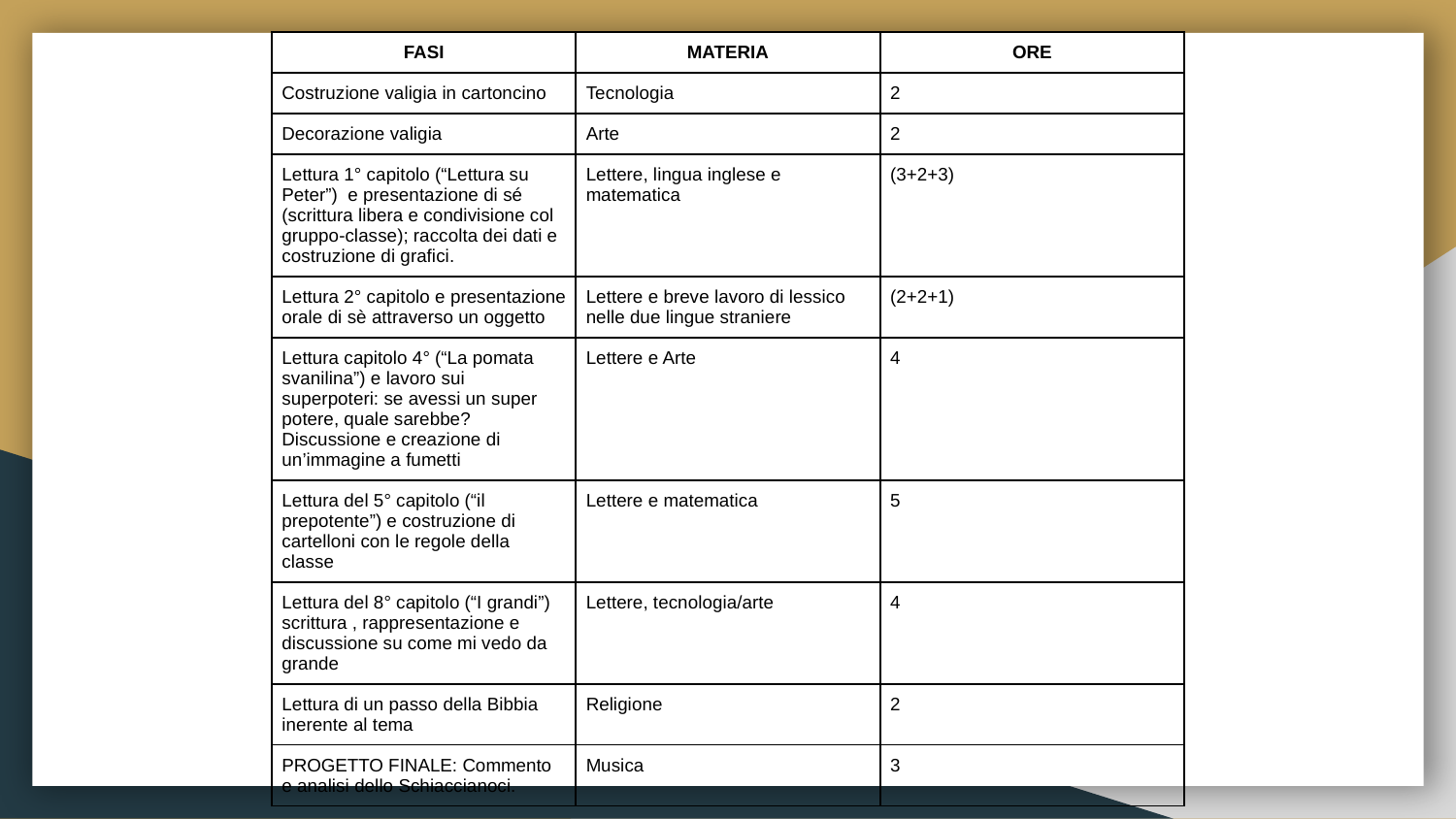

| FASI | MATERIA | ORE |
| --- | --- | --- |
| Costruzione valigia in cartoncino | Tecnologia | 2 |
| Decorazione valigia | Arte | 2 |
| Lettura 1° capitolo (“Lettura su Peter”) e presentazione di sé (scrittura libera e condivisione col gruppo-classe); raccolta dei dati e costruzione di grafici. | Lettere, lingua inglese e matematica | (3+2+3) |
| Lettura 2° capitolo e presentazione orale di sè attraverso un oggetto | Lettere e breve lavoro di lessico nelle due lingue straniere | (2+2+1) |
| Lettura capitolo 4° (“La pomata svanilina”) e lavoro sui superpoteri: se avessi un super potere, quale sarebbe? Discussione e creazione di un’immagine a fumetti | Lettere e Arte | 4 |
| Lettura del 5° capitolo (“il prepotente”) e costruzione di cartelloni con le regole della classe | Lettere e matematica | 5 |
| Lettura del 8° capitolo (“I grandi”) scrittura , rappresentazione e discussione su come mi vedo da grande | Lettere, tecnologia/arte | 4 |
| Lettura di un passo della Bibbia inerente al tema | Religione | 2 |
| PROGETTO FINALE: Commento e analisi dello Schiaccianoci. | Musica | 3 |